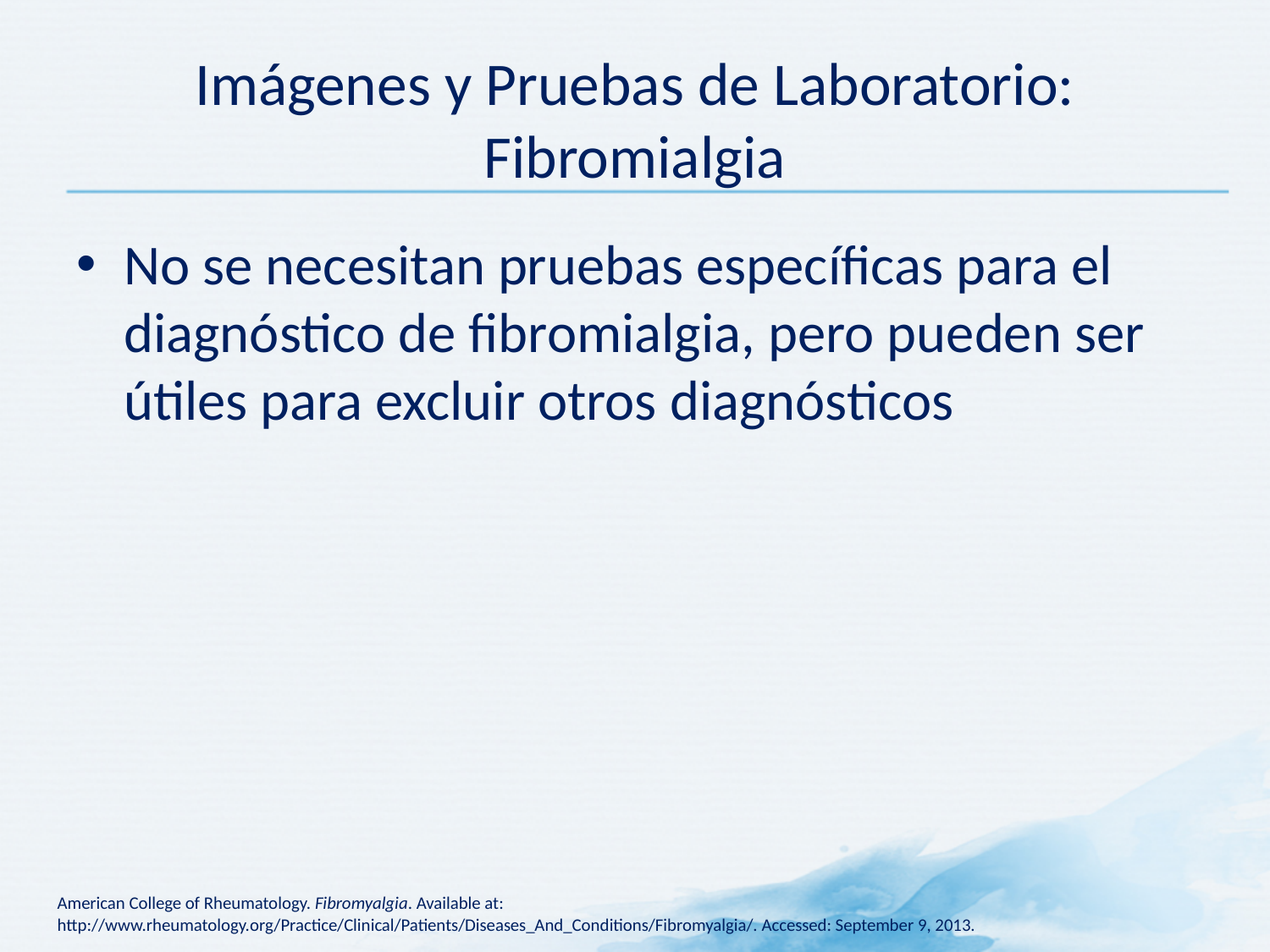

# Imágenes y Pruebas de Laboratorio: Fibromialgia
No se necesitan pruebas específicas para el diagnóstico de fibromialgia, pero pueden ser útiles para excluir otros diagnósticos
American College of Rheumatology. Fibromyalgia. Available at: http://www.rheumatology.org/Practice/Clinical/Patients/Diseases_And_Conditions/Fibromyalgia/. Accessed: September 9, 2013.